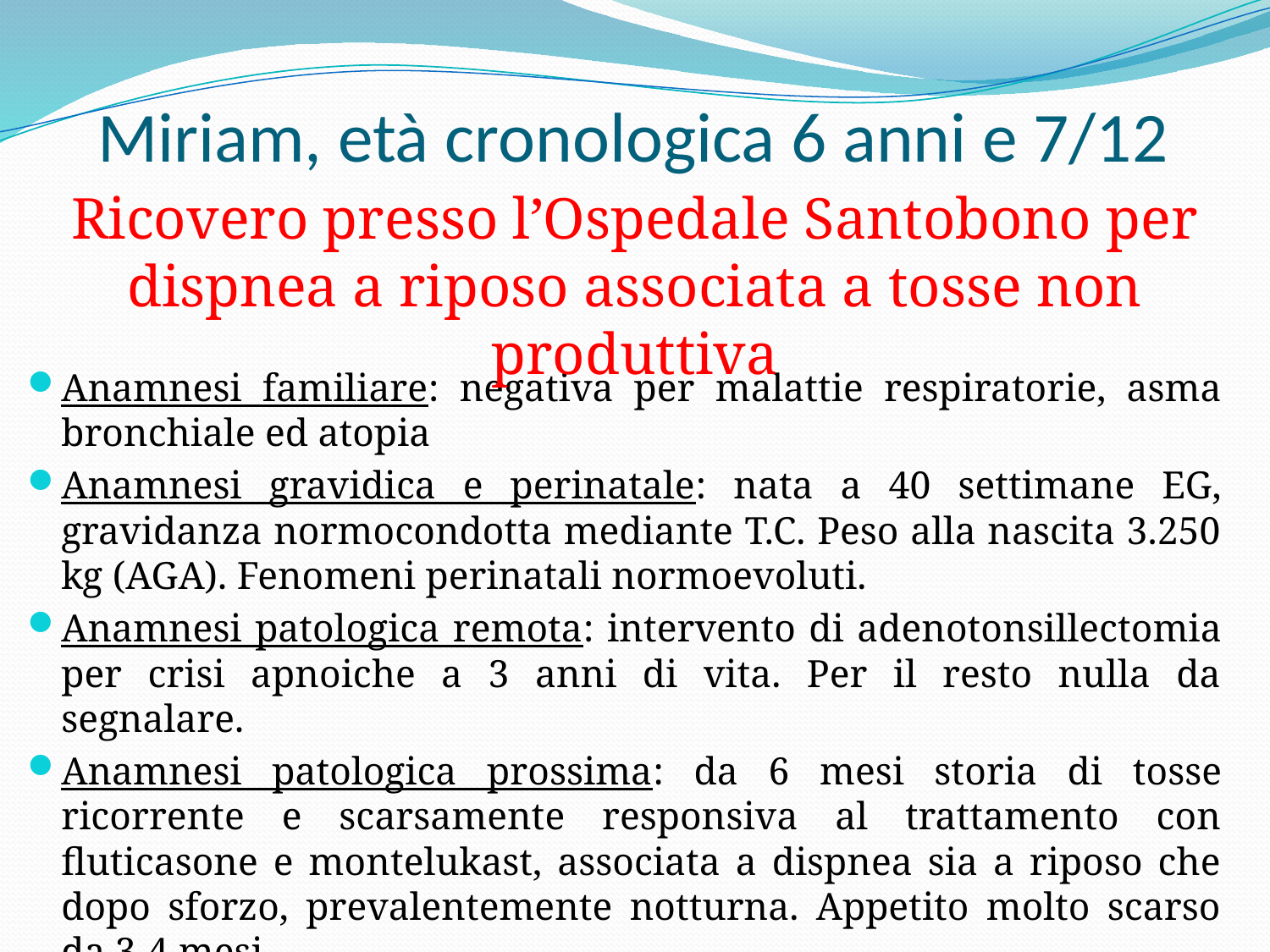

# Miriam, età cronologica 6 anni e 7/12
Ricovero presso l’Ospedale Santobono per dispnea a riposo associata a tosse non produttiva
Anamnesi familiare: negativa per malattie respiratorie, asma bronchiale ed atopia
Anamnesi gravidica e perinatale: nata a 40 settimane EG, gravidanza normocondotta mediante T.C. Peso alla nascita 3.250 kg (AGA). Fenomeni perinatali normoevoluti.
Anamnesi patologica remota: intervento di adenotonsillectomia per crisi apnoiche a 3 anni di vita. Per il resto nulla da segnalare.
Anamnesi patologica prossima: da 6 mesi storia di tosse ricorrente e scarsamente responsiva al trattamento con fluticasone e montelukast, associata a dispnea sia a riposo che dopo sforzo, prevalentemente notturna. Appetito molto scarso da 3-4 mesi.